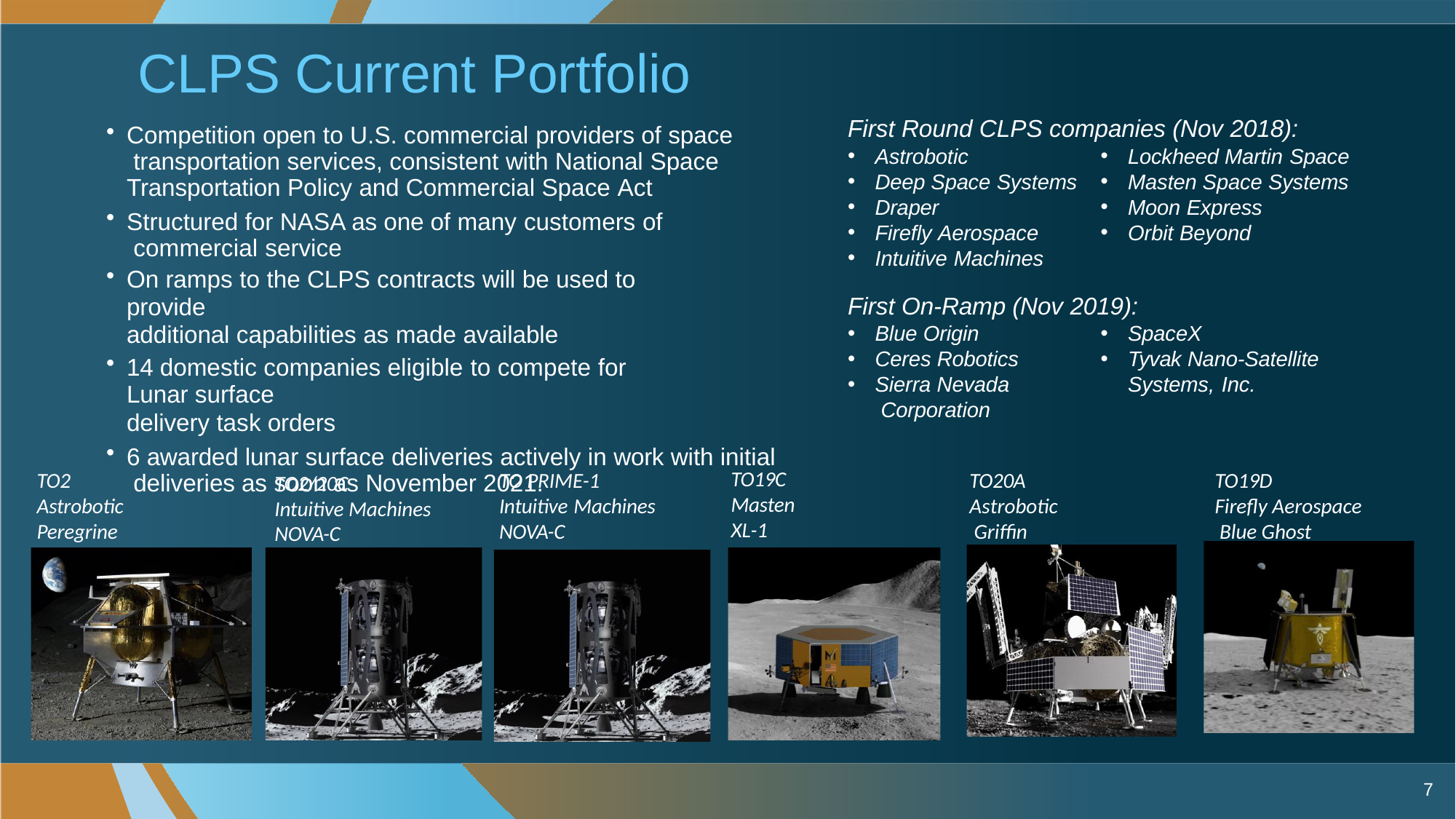

# CLPS Current Portfolio
First Round CLPS companies (Nov 2018):
Competition open to U.S. commercial providers of space  transportation services, consistent with National Space  Transportation Policy and Commercial Space Act
Structured for NASA as one of many customers of  commercial service
On ramps to the CLPS contracts will be used to provide
additional capabilities as made available
14 domestic companies eligible to compete for Lunar surface
delivery task orders
6 awarded lunar surface deliveries actively in work with initial  deliveries as soon as November 2021.
Astrobotic
Deep Space Systems
Draper
Firefly Aerospace
Intuitive Machines
Lockheed Martin Space
Masten Space Systems
Moon Express
Orbit Beyond
First On-Ramp (Nov 2019):
Blue Origin
Ceres Robotics
Sierra Nevada  Corporation
SpaceX
Tyvak Nano-Satellite
Systems, Inc.
TO19C
Masten
XL-1
TO2
Astrobotic
Peregrine
TO PRIME-1
Intuitive Machines
NOVA-C
TO19D
Firefly Aerospace  Blue Ghost
TO20A
Astrobotic  Griffin
TO2/20C
Intuitive Machines
NOVA-C

7